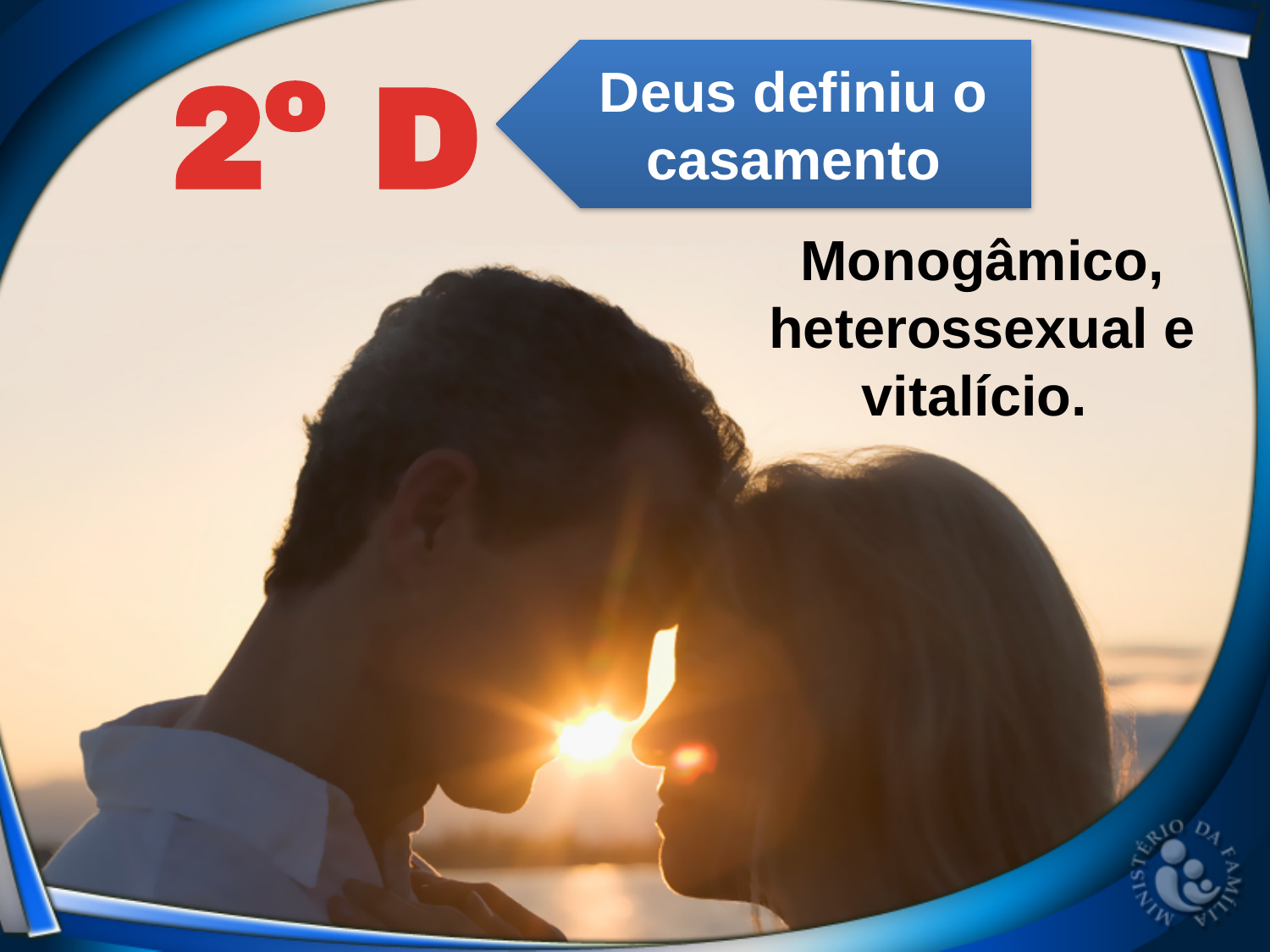

2º D

Deus definiu o casamento
Monogâmico, heterossexual e vitalício.